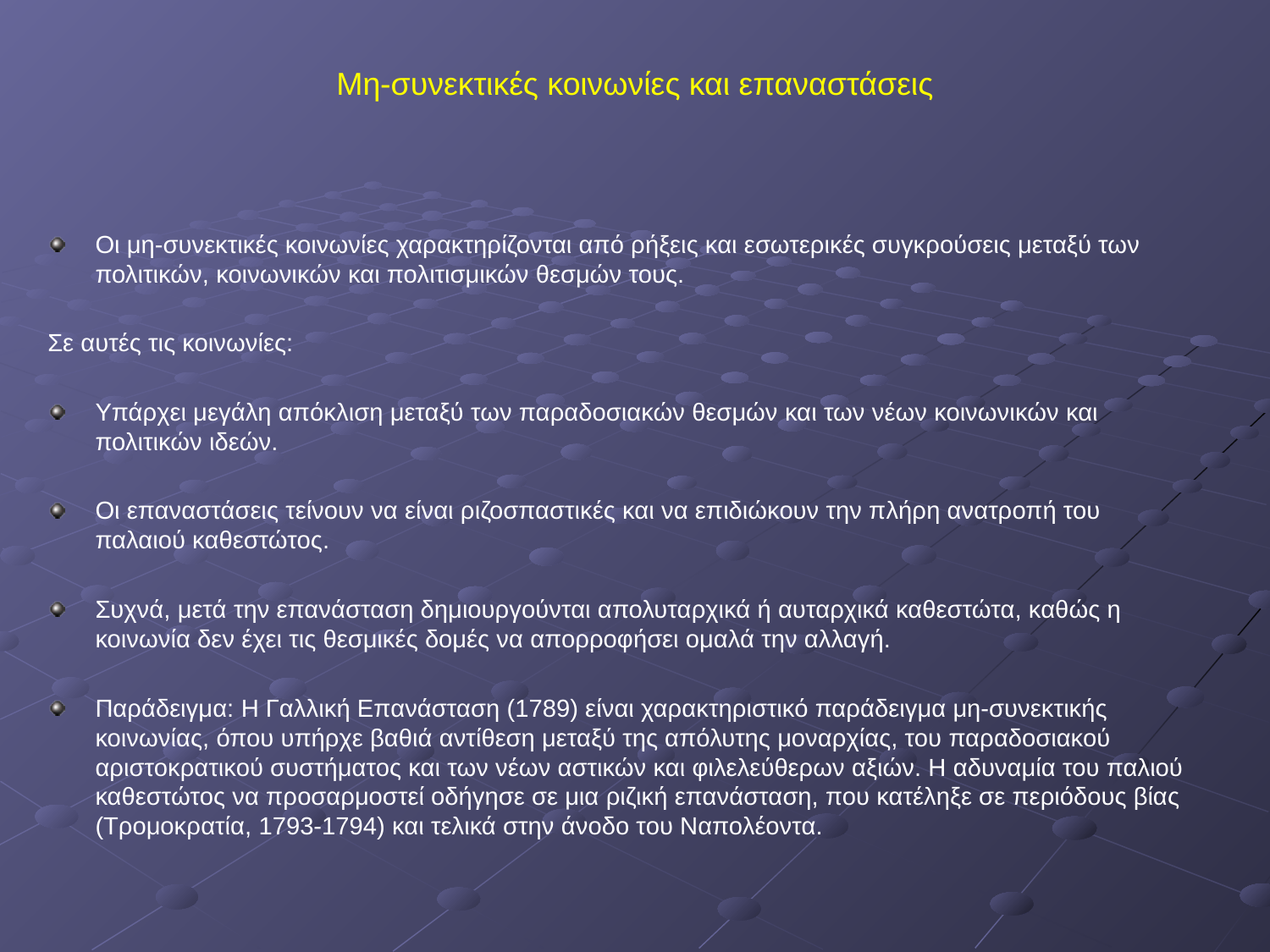

# Μη-συνεκτικές κοινωνίες και επαναστάσεις
Οι μη-συνεκτικές κοινωνίες χαρακτηρίζονται από ρήξεις και εσωτερικές συγκρούσεις μεταξύ των πολιτικών, κοινωνικών και πολιτισμικών θεσμών τους.

Σε αυτές τις κοινωνίες:

Υπάρχει μεγάλη απόκλιση μεταξύ των παραδοσιακών θεσμών και των νέων κοινωνικών και πολιτικών ιδεών.

Οι επαναστάσεις τείνουν να είναι ριζοσπαστικές και να επιδιώκουν την πλήρη ανατροπή του παλαιού καθεστώτος.

Συχνά, μετά την επανάσταση δημιουργούνται απολυταρχικά ή αυταρχικά καθεστώτα, καθώς η κοινωνία δεν έχει τις θεσμικές δομές να απορροφήσει ομαλά την αλλαγή.

Παράδειγμα: Η Γαλλική Επανάσταση (1789) είναι χαρακτηριστικό παράδειγμα μη-συνεκτικής κοινωνίας, όπου υπήρχε βαθιά αντίθεση μεταξύ της απόλυτης μοναρχίας, του παραδοσιακού αριστοκρατικού συστήματος και των νέων αστικών και φιλελεύθερων αξιών. Η αδυναμία του παλιού καθεστώτος να προσαρμοστεί οδήγησε σε μια ριζική επανάσταση, που κατέληξε σε περιόδους βίας (Τρομοκρατία, 1793-1794) και τελικά στην άνοδο του Ναπολέοντα.